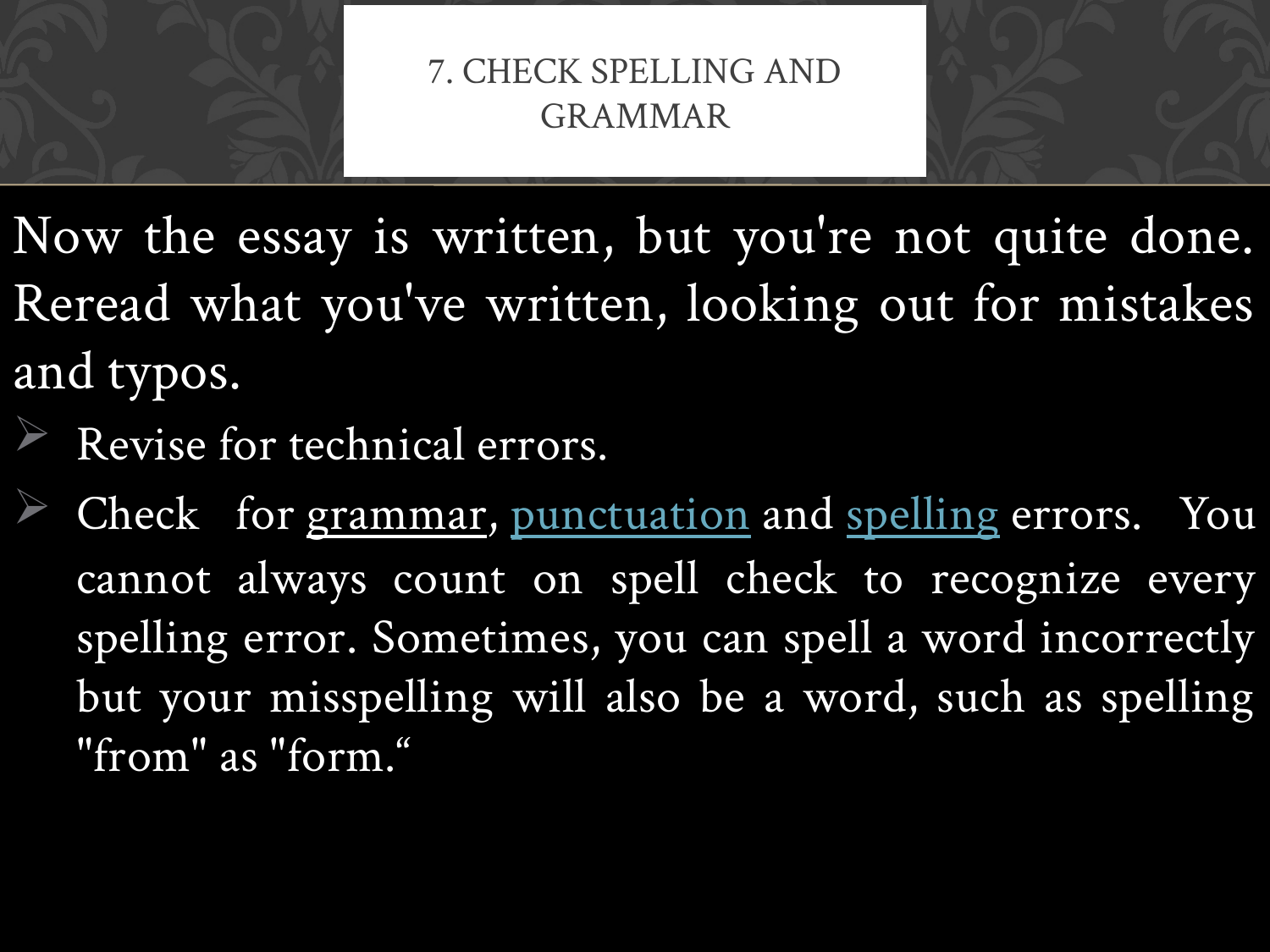

# 7. Check Spelling and Grammar
Now the essay is written, but you're not quite done. Reread what you've written, looking out for mistakes and typos.
Revise for technical errors.
Check for grammar, punctuation and spelling errors. You cannot always count on spell check to recognize every spelling error. Sometimes, you can spell a word incorrectly but your misspelling will also be a word, such as spelling "from" as "form.“